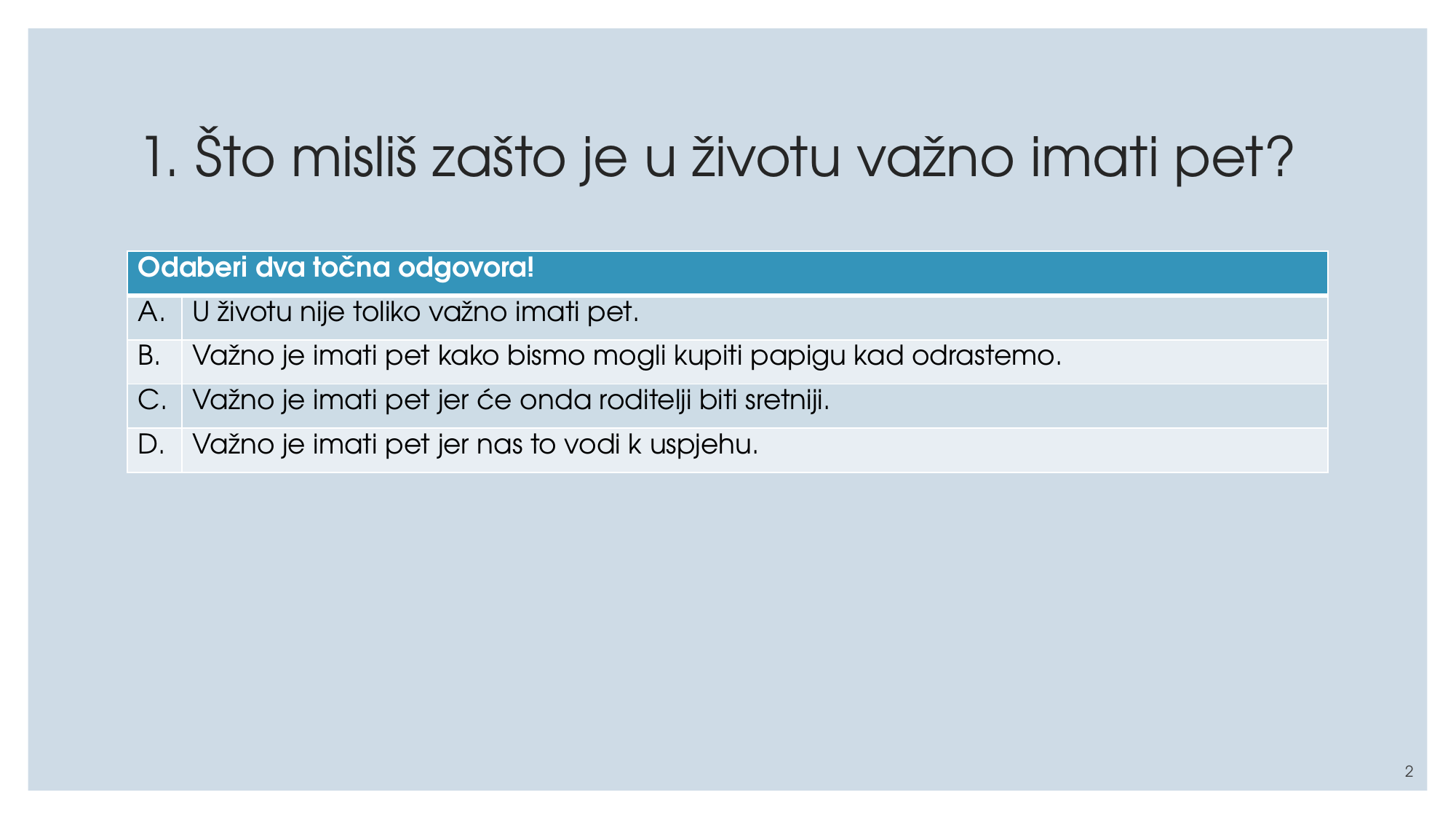

# 1. Što misliš zašto je u životu važno imati pet?
| Odaberi dva točna odgovora! |  |
| --- | --- |
| A. | U životu nije toliko važno imati pet. |
| B. | Važno je imati pet kako bismo mogli kupiti papigu kad odrastemo. |
| C. | Važno je imati pet jer će onda roditelji biti sretniji. |
| D. | Važno je imati pet jer nas to vodi k uspjehu. |
2